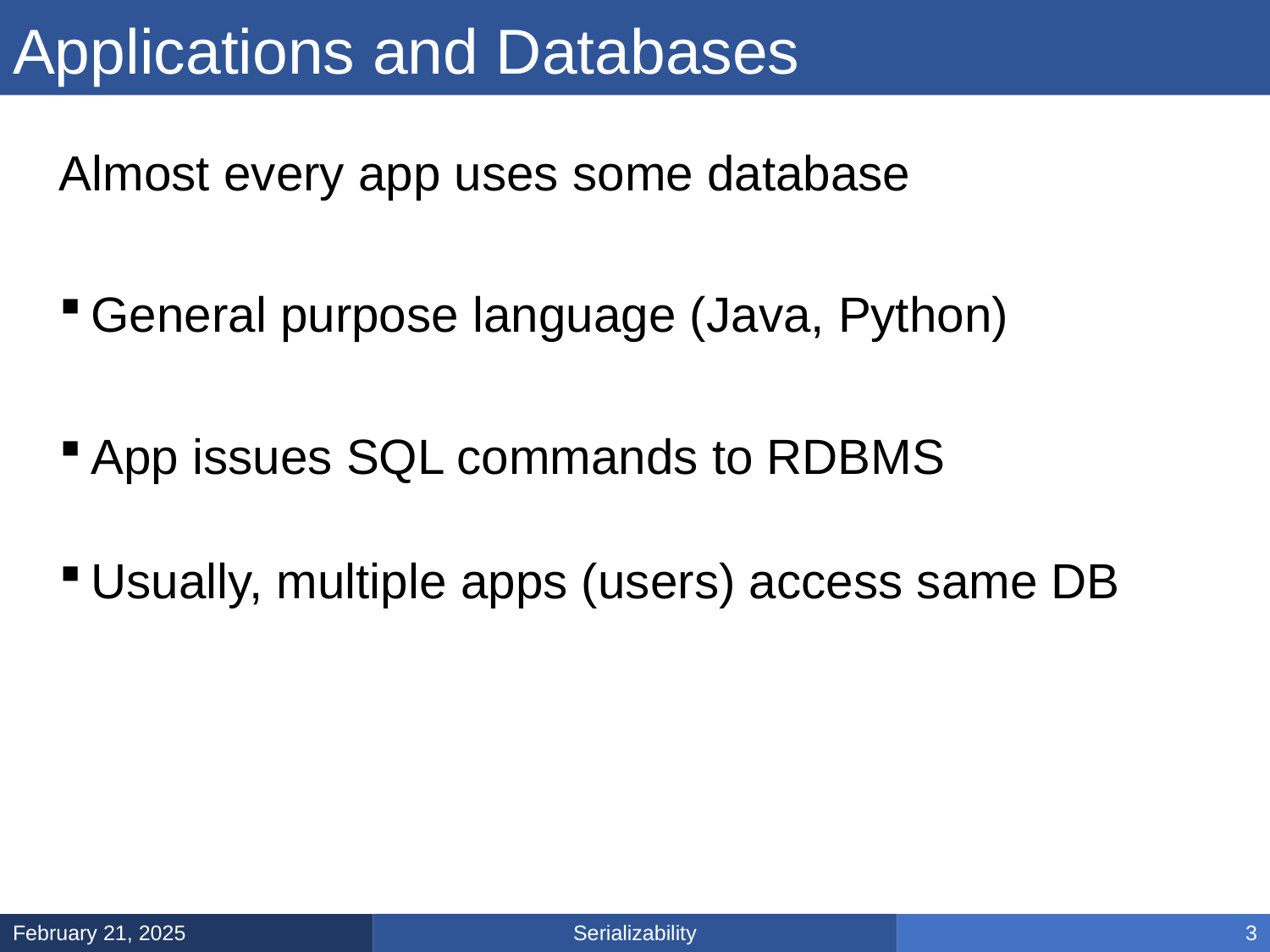

# Applications and Databases
Almost every app uses some database

General purpose language (Java, Python)

App issues SQL commands to RDBMS

Usually, multiple apps (users) access same DB

Serializability
February 21, 2025
3